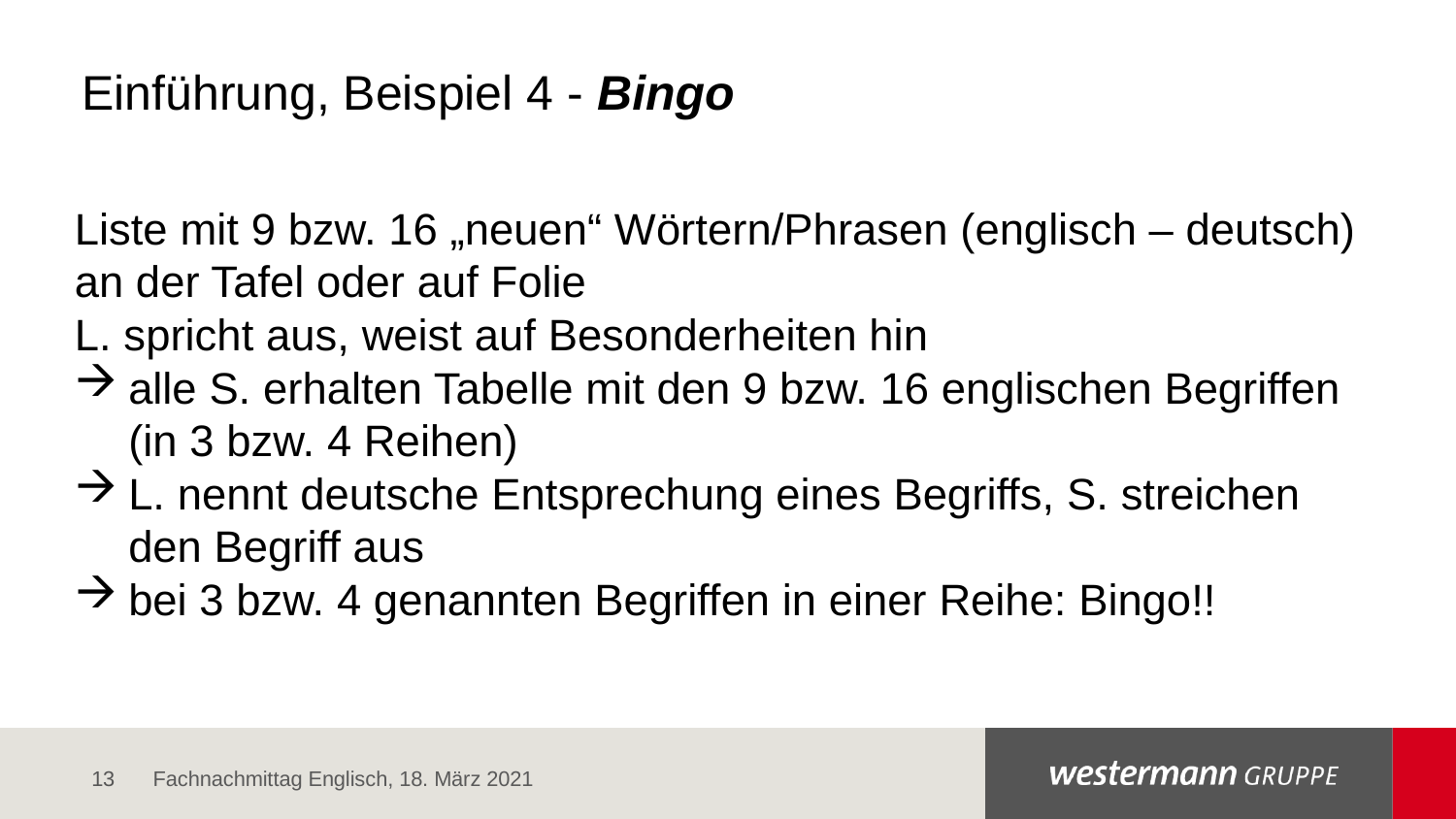

# Einführung, Beispiel 4 - Bingo
Liste mit 9 bzw. 16 „neuen“ Wörtern/Phrasen (englisch – deutsch)
an der Tafel oder auf Folie
L. spricht aus, weist auf Besonderheiten hin
alle S. erhalten Tabelle mit den 9 bzw. 16 englischen Begriffen (in 3 bzw. 4 Reihen)
L. nennt deutsche Entsprechung eines Begriffs, S. streichen den Begriff aus
bei 3 bzw. 4 genannten Begriffen in einer Reihe: Bingo!!

Fachnachmittag Englisch, 18. März 2021